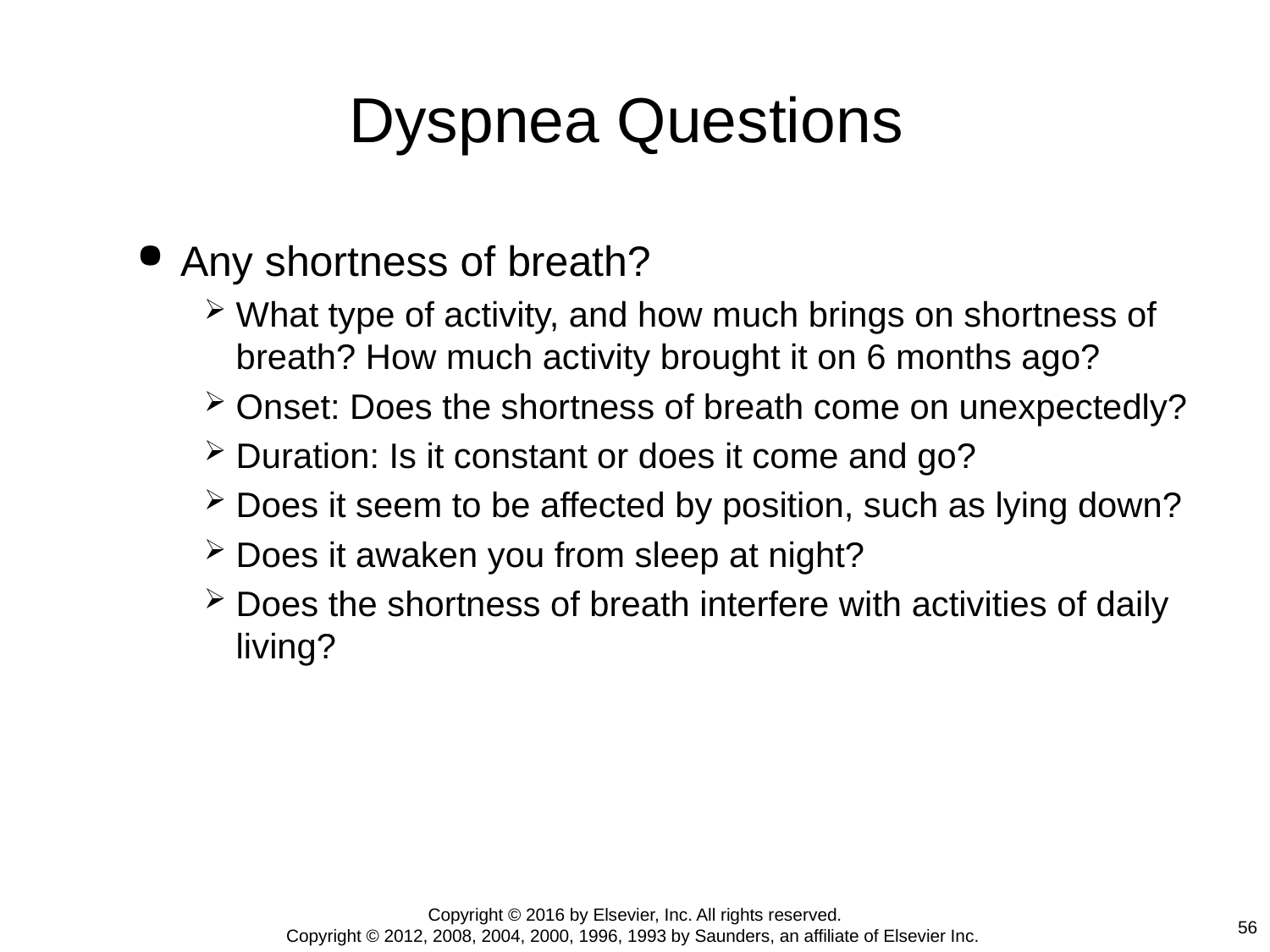

# Dyspnea Questions
Any shortness of breath?
What type of activity, and how much brings on shortness of breath? How much activity brought it on 6 months ago?
Onset: Does the shortness of breath come on unexpectedly?
Duration: Is it constant or does it come and go?
Does it seem to be affected by position, such as lying down?
Does it awaken you from sleep at night?
Does the shortness of breath interfere with activities of daily living?
Copyright © 2016 by Elsevier, Inc. All rights reserved.
Copyright © 2012, 2008, 2004, 2000, 1996, 1993 by Saunders, an affiliate of Elsevier Inc.
56